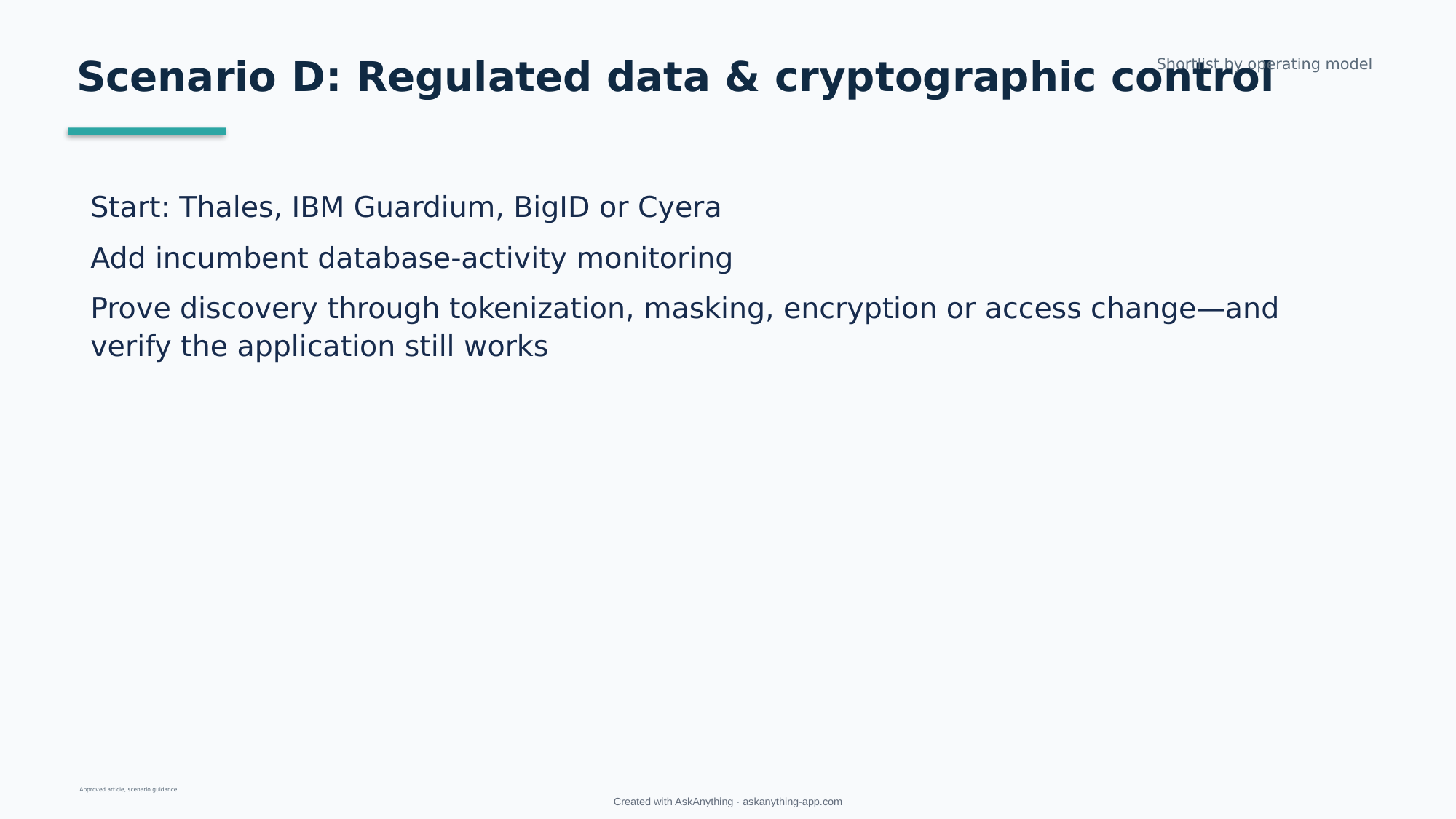

Scenario D: Regulated data & cryptographic control
Shortlist by operating model

Start: Thales, IBM Guardium, BigID or Cyera
Add incumbent database-activity monitoring
Prove discovery through tokenization, masking, encryption or access change—and verify the application still works
Approved article, scenario guidance
Created with AskAnything · askanything-app.com